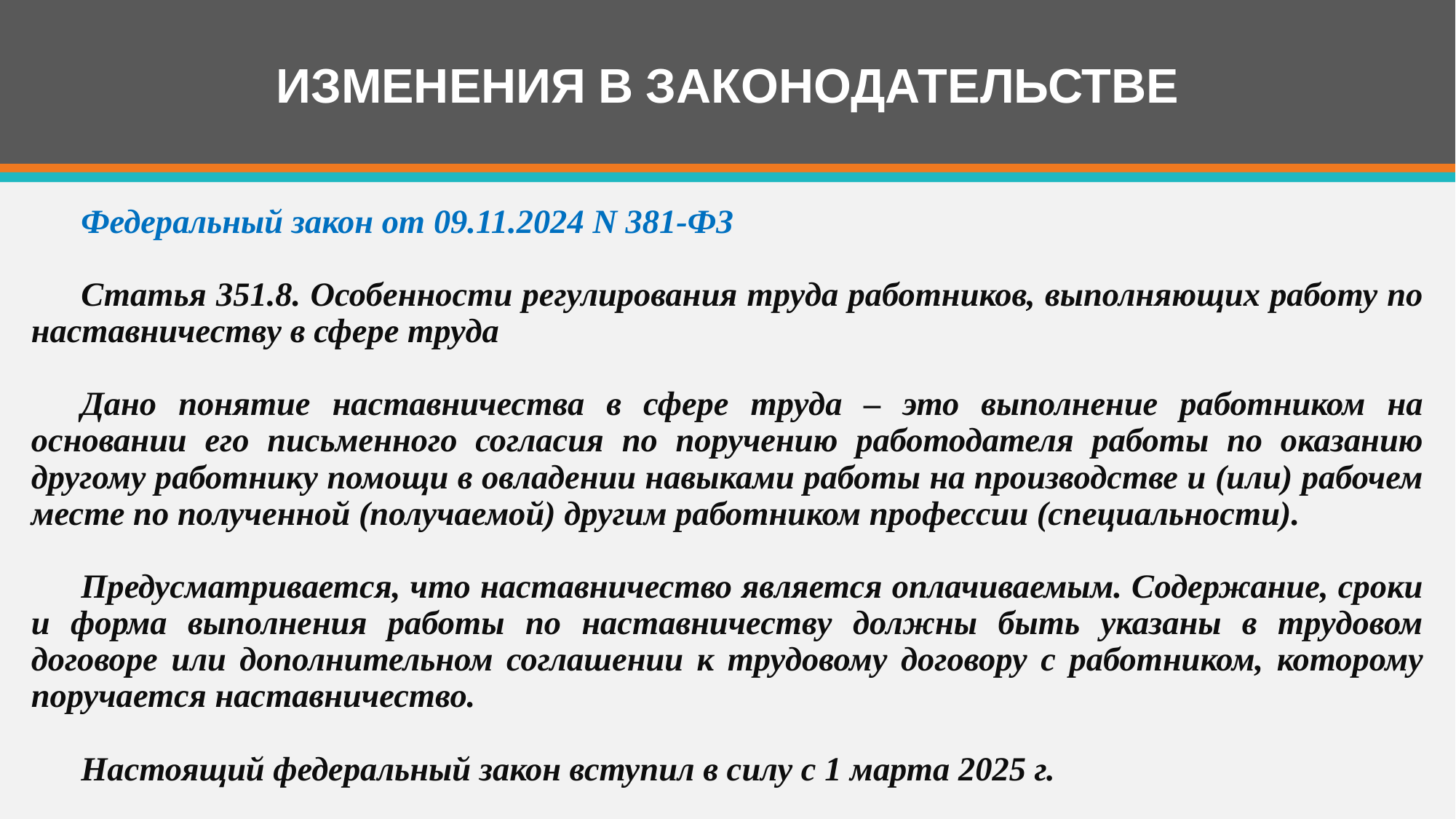

# ИЗМЕНЕНИЯ В ЗАКОНОДАТЕЛЬСТВЕ
Федеральный закон от 09.11.2024 N 381-ФЗ

Статья 351.8. Особенности регулирования труда работников, выполняющих работу по наставничеству в сфере труда

Дано понятие наставничества в сфере труда – это выполнение работником на основании его письменного согласия по поручению работодателя работы по оказанию другому работнику помощи в овладении навыками работы на производстве и (или) рабочем месте по полученной (получаемой) другим работником профессии (специальности).

Предусматривается, что наставничество является оплачиваемым. Содержание, сроки и форма выполнения работы по наставничеству должны быть указаны в трудовом договоре или дополнительном соглашении к трудовому договору с работником, которому поручается наставничество.

Настоящий федеральный закон вступил в силу с 1 марта 2025 г.